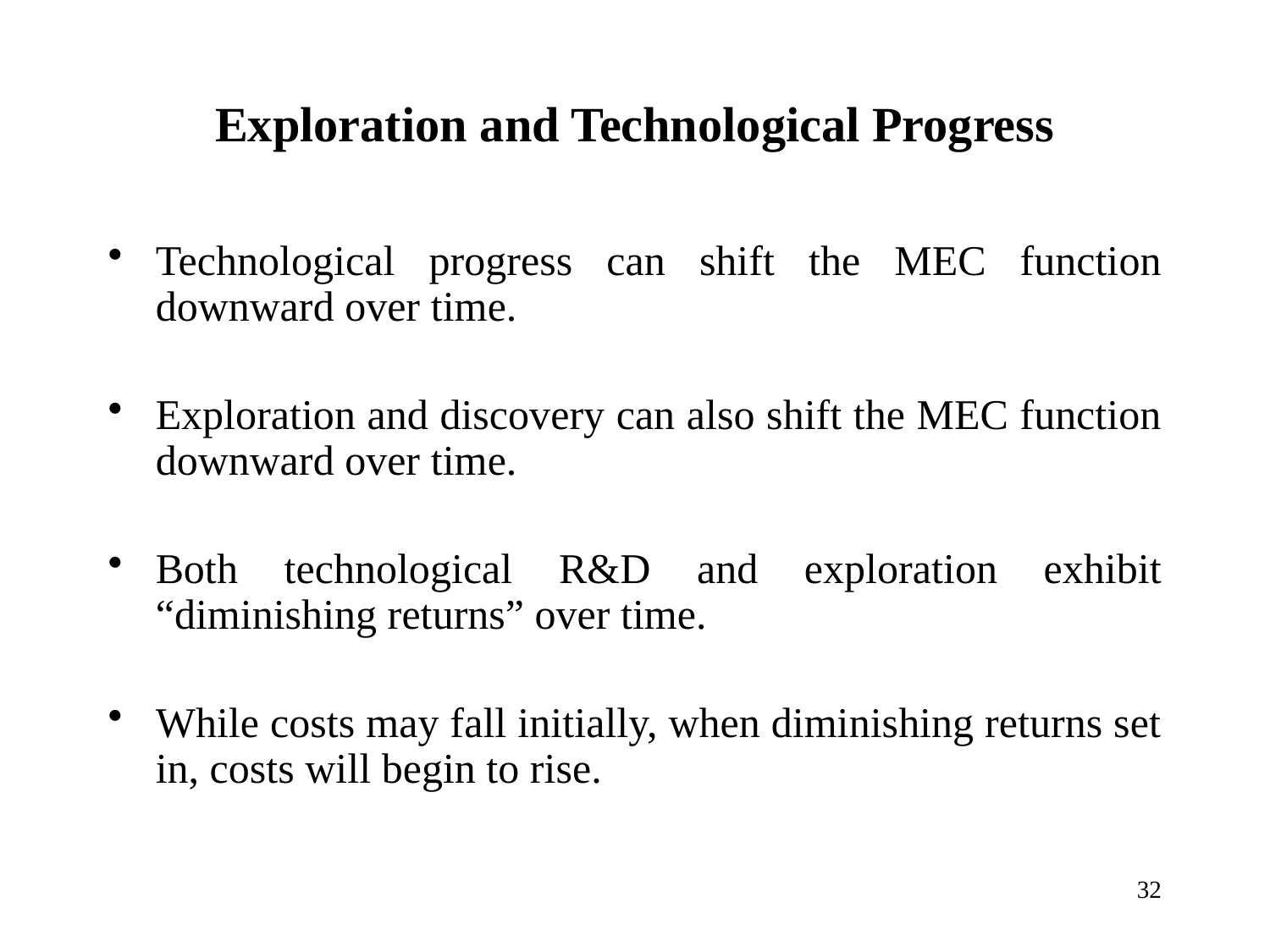

# Exploration and Technological Progress
Technological progress can shift the MEC function downward over time.

Exploration and discovery can also shift the MEC function downward over time.

Both technological R&D and exploration exhibit “diminishing returns” over time.

While costs may fall initially, when diminishing returns set in, costs will begin to rise.
32